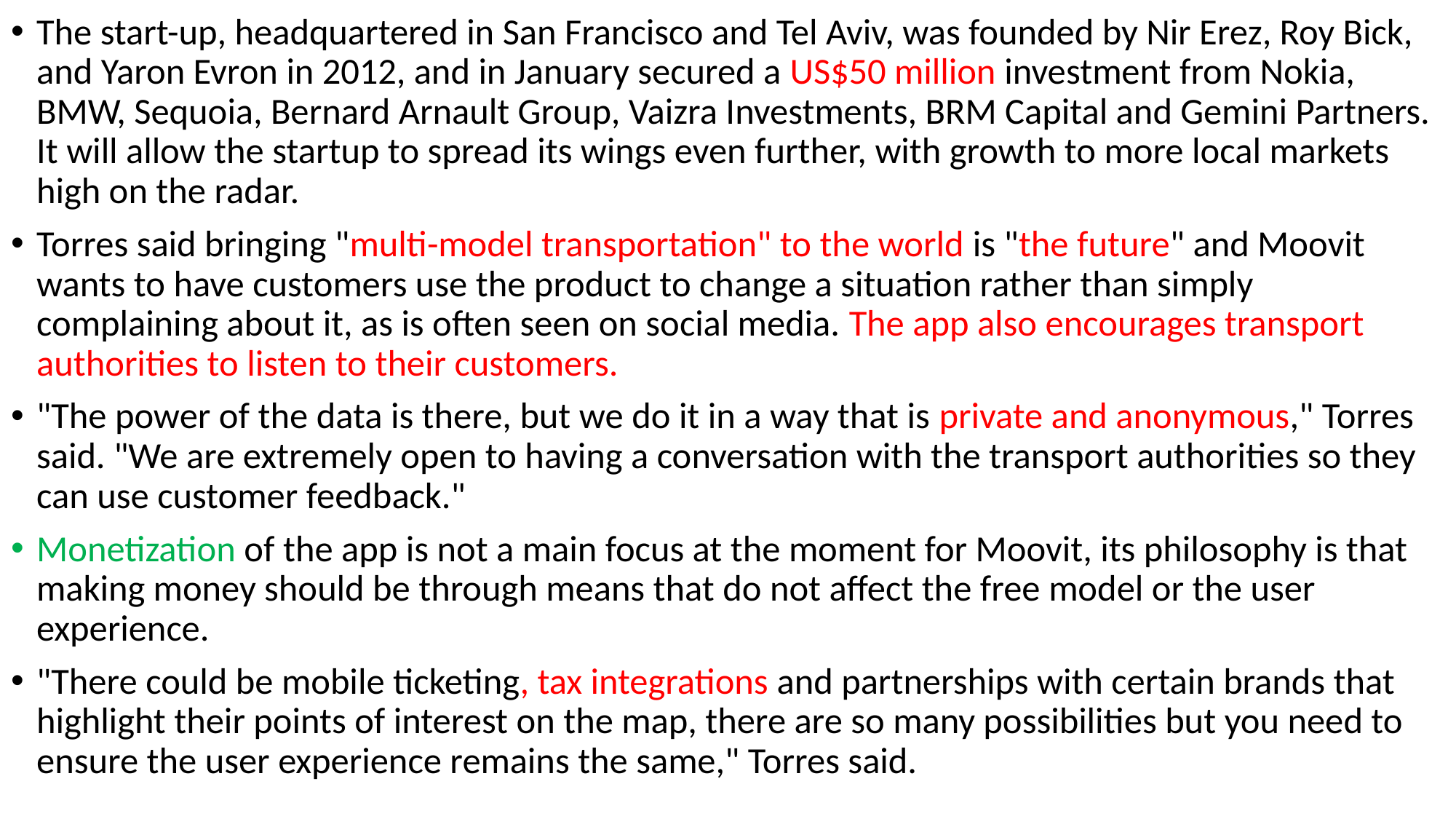

The start-up, headquartered in San Francisco and Tel Aviv, was founded by Nir Erez, Roy Bick, and Yaron Evron in 2012, and in January secured a US$50 million investment from Nokia, BMW, Sequoia, Bernard Arnault Group, Vaizra Investments, BRM Capital and Gemini Partners. It will allow the startup to spread its wings even further, with growth to more local markets high on the radar.
Torres said bringing "multi-model transportation" to the world is "the future" and Moovit wants to have customers use the product to change a situation rather than simply complaining about it, as is often seen on social media. The app also encourages transport authorities to listen to their customers.
"The power of the data is there, but we do it in a way that is private and anonymous," Torres said. "We are extremely open to having a conversation with the transport authorities so they can use customer feedback."
Monetization of the app is not a main focus at the moment for Moovit, its philosophy is that making money should be through means that do not affect the free model or the user experience.
"There could be mobile ticketing, tax integrations and partnerships with certain brands that highlight their points of interest on the map, there are so many possibilities but you need to ensure the user experience remains the same," Torres said.